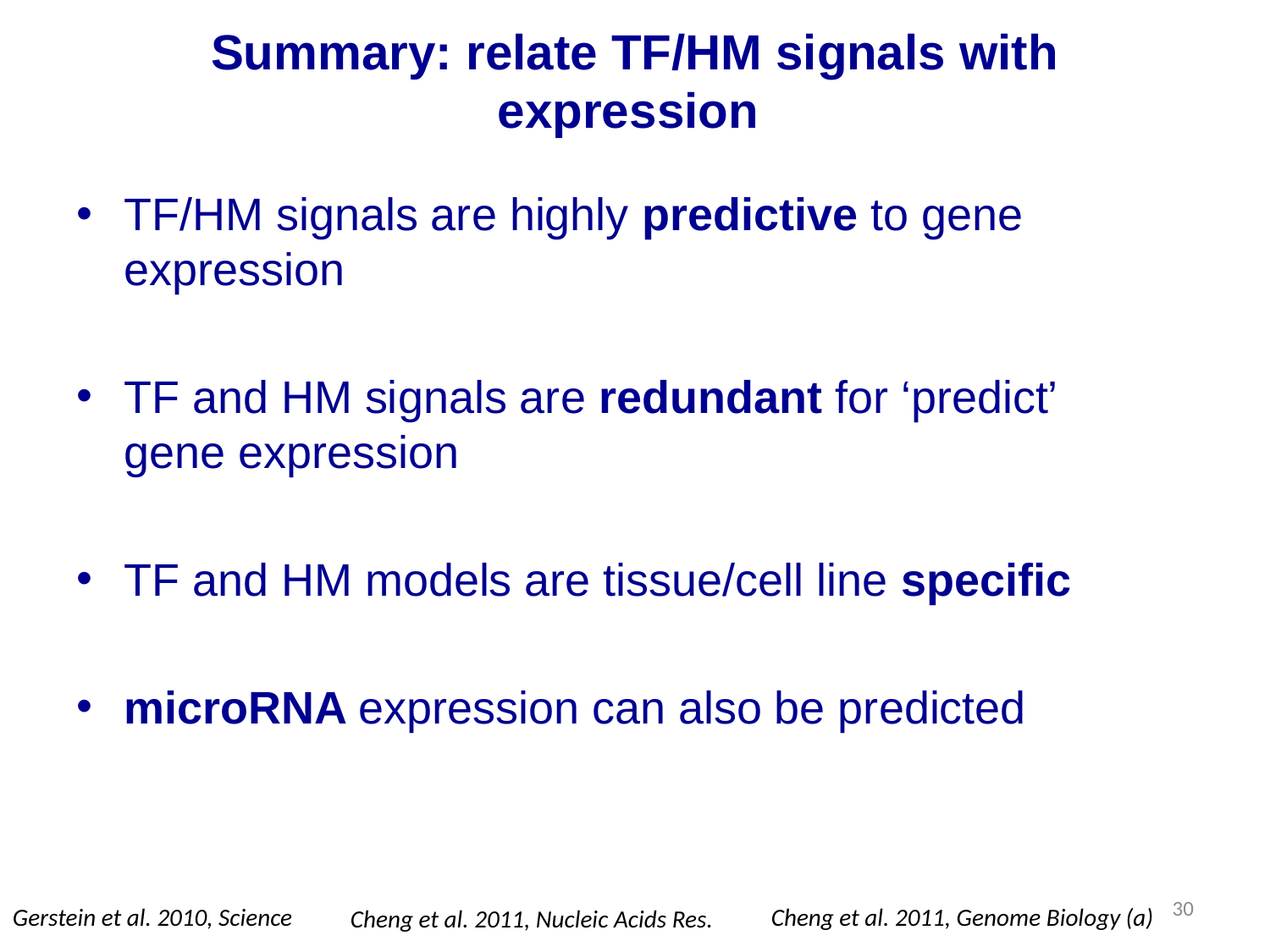

# Summary: relate TF/HM signals with expression
TF/HM signals are highly predictive to gene expression

TF and HM signals are redundant for ‘predict’ gene expression

TF and HM models are tissue/cell line specific

microRNA expression can also be predicted

30
Gerstein et al. 2010, Science
Cheng et al. 2011, Genome Biology (a)
Cheng et al. 2011, Nucleic Acids Res.